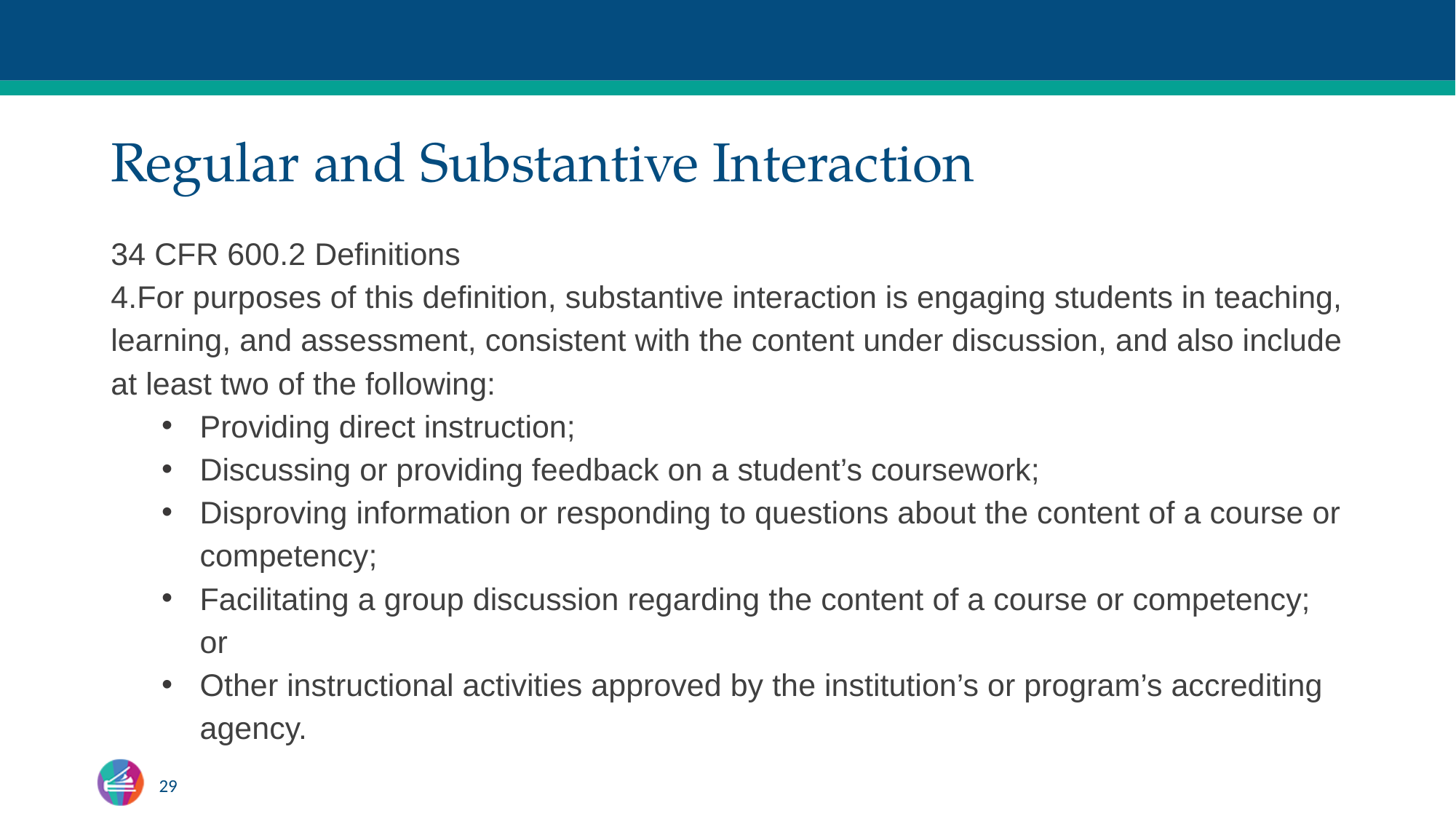

# Regular and Substantive Interaction

34 CFR 600.2 Definitions
4.For purposes of this definition, substantive interaction is engaging students in teaching, learning, and assessment, consistent with the content under discussion, and also include at least two of the following:
Providing direct instruction;
Discussing or providing feedback on a student’s coursework;
Disproving information or responding to questions about the content of a course or competency;
Facilitating a group discussion regarding the content of a course or competency; or
Other instructional activities approved by the institution’s or program’s accrediting agency.

29